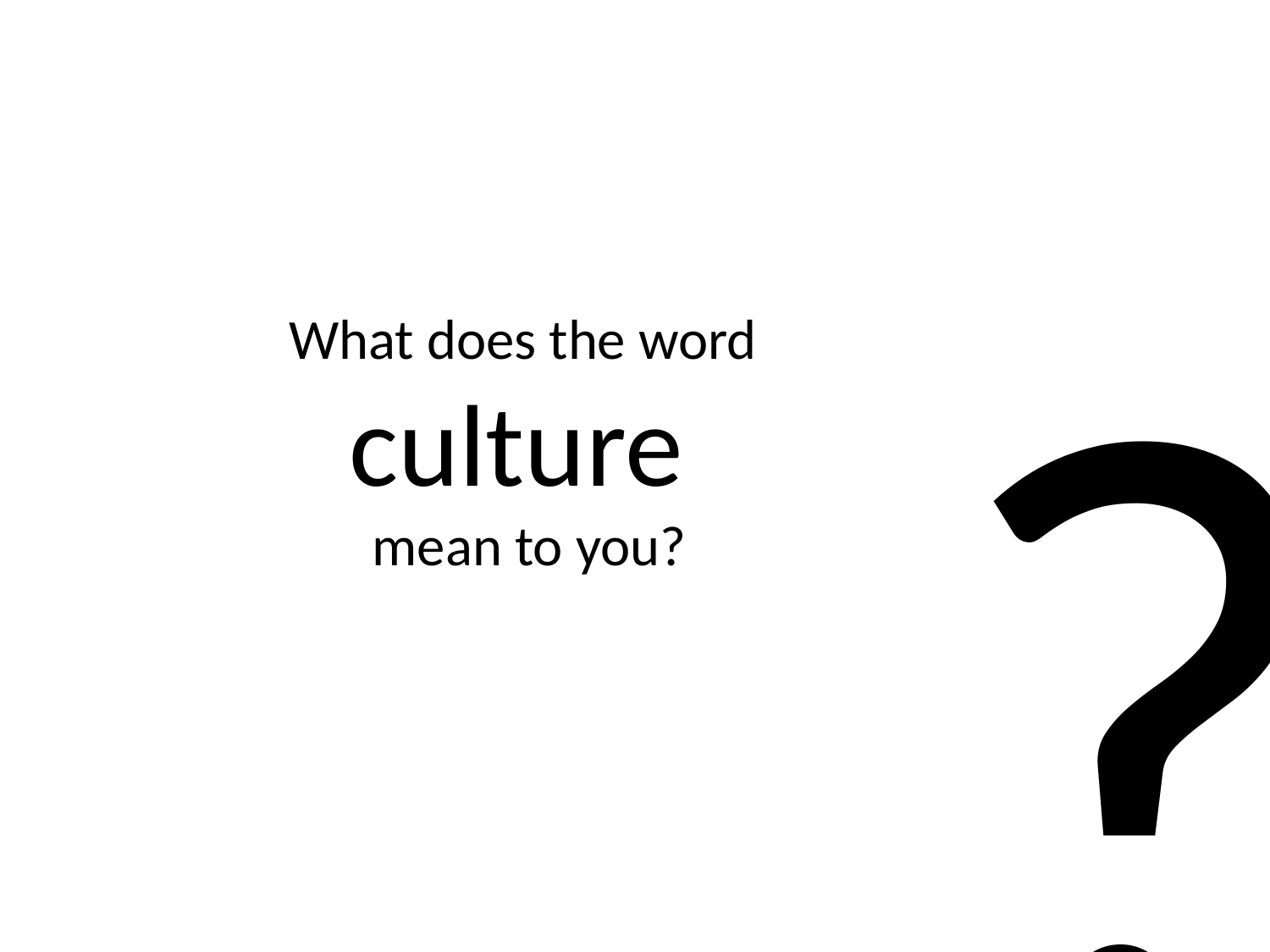

#
?
What does the word
culture
mean to you?